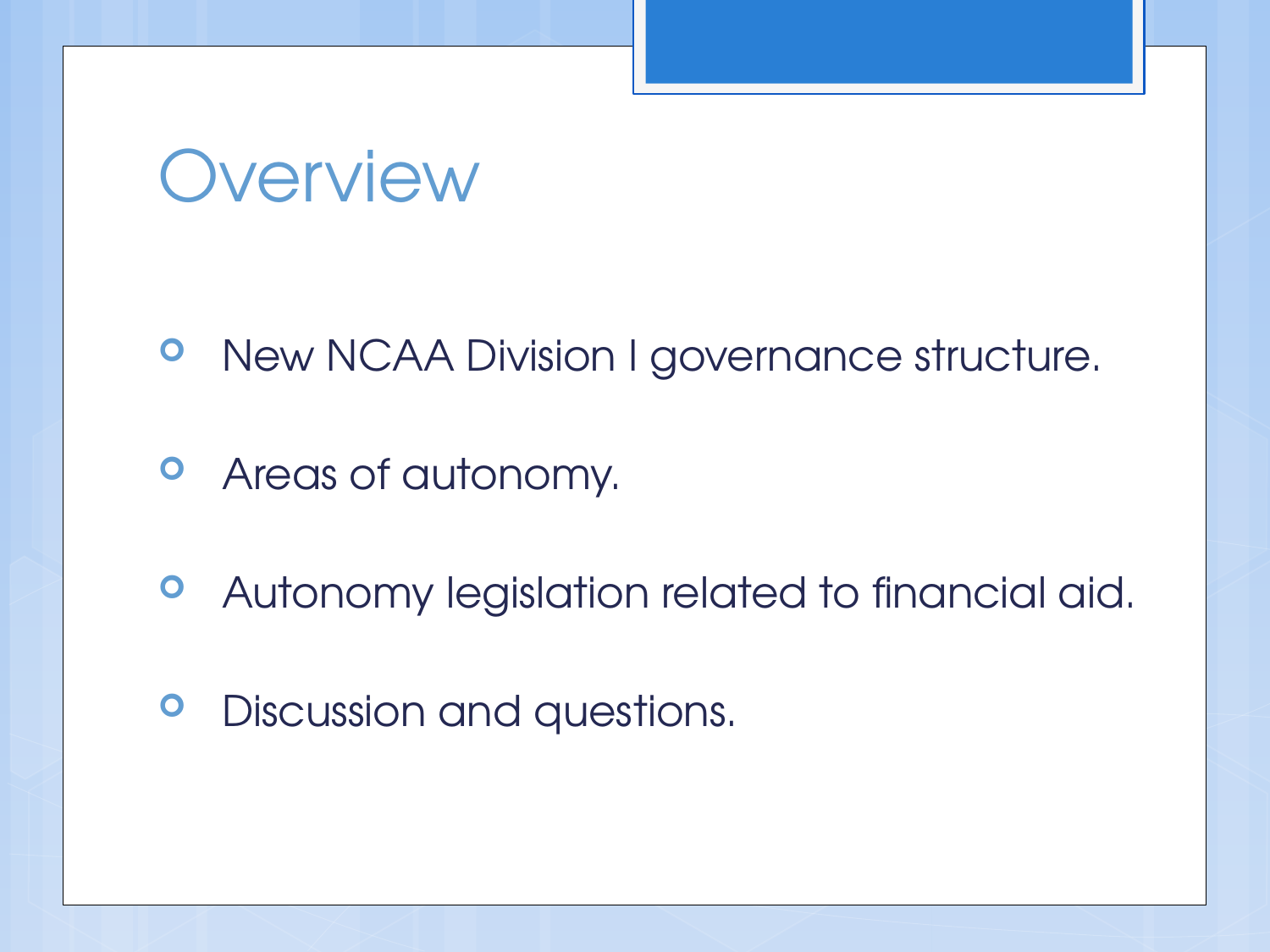

# Overview
New NCAA Division I governance structure.

Areas of autonomy.

Autonomy legislation related to financial aid.

Discussion and questions.